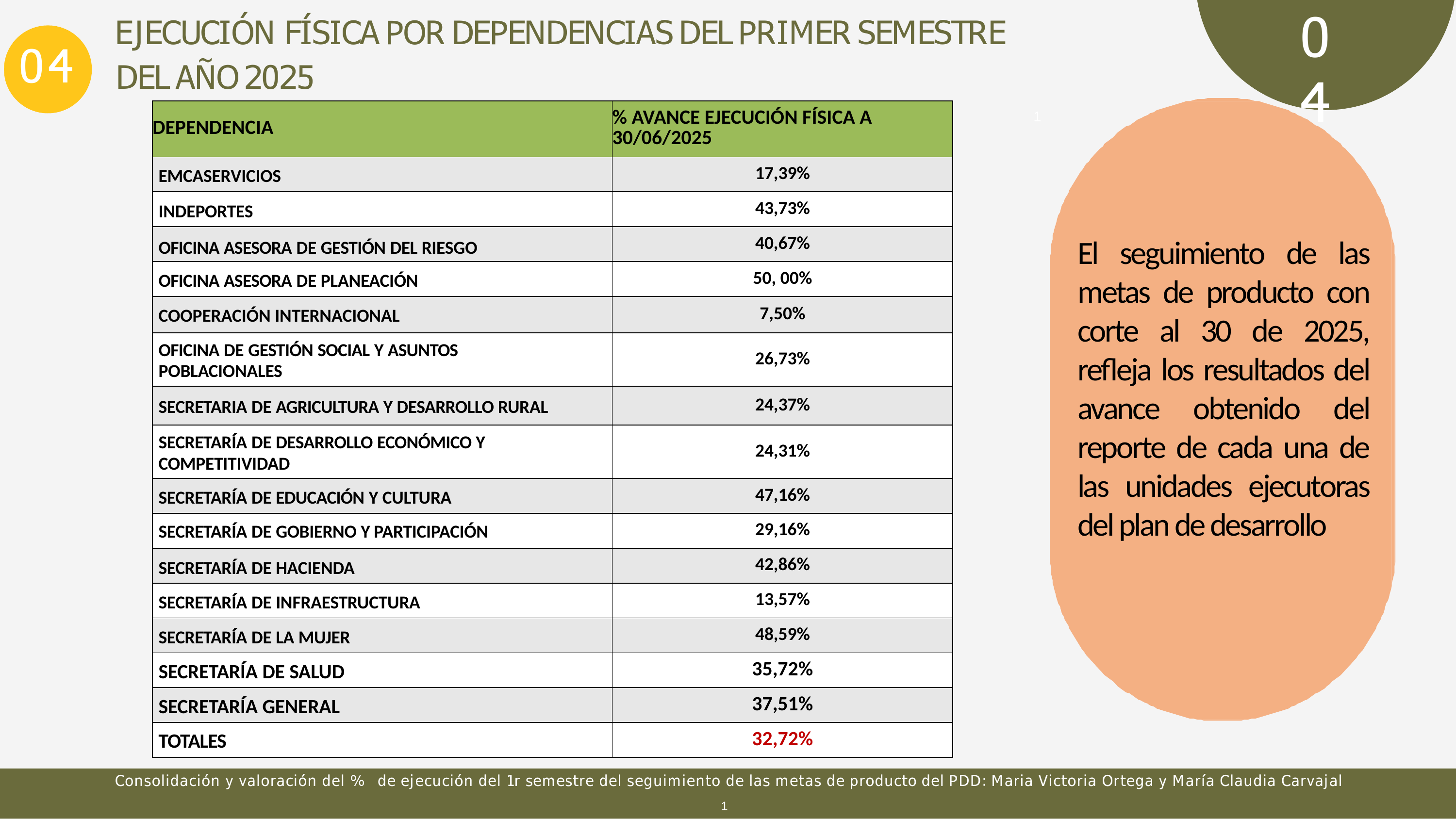

# 04
EJECUCIÓN FÍSICA POR DEPENDENCIAS DEL PRIMER SEMESTRE DEL AÑO 2025

04

| DEPENDENCIA | % AVANCE EJECUCIÓN FÍSICA A 30/06/2025 |
| --- | --- |
| EMCASERVICIOS | 17,39% |
| INDEPORTES | 43,73% |
| OFICINA ASESORA DE GESTIÓN DEL RIESGO | 40,67% |
| OFICINA ASESORA DE PLANEACIÓN | 50, 00% |
| COOPERACIÓN INTERNACIONAL | 7,50% |
| OFICINA DE GESTIÓN SOCIAL Y ASUNTOS POBLACIONALES | 26,73% |
| SECRETARIA DE AGRICULTURA Y DESARROLLO RURAL | 24,37% |
| SECRETARÍA DE DESARROLLO ECONÓMICO Y COMPETITIVIDAD | 24,31% |
| SECRETARÍA DE EDUCACIÓN Y CULTURA | 47,16% |
| SECRETARÍA DE GOBIERNO Y PARTICIPACIÓN | 29,16% |
| SECRETARÍA DE HACIENDA | 42,86% |
| SECRETARÍA DE INFRAESTRUCTURA | 13,57% |
| SECRETARÍA DE LA MUJER | 48,59% |
| SECRETARÍA DE SALUD | 35,72% |
| SECRETARÍA GENERAL | 37,51% |
| TOTALES | 32,72% |
1
El seguimiento de las metas de producto con corte al 30 de 2025, refleja los resultados del avance obtenido del reporte de cada una de las unidades ejecutoras del plan de desarrollo
Consolidación y valoración del %  de ejecución del 1r semestre del seguimiento de las metas de producto del PDD: Maria Victoria Ortega y María Claudia Carvajal
1